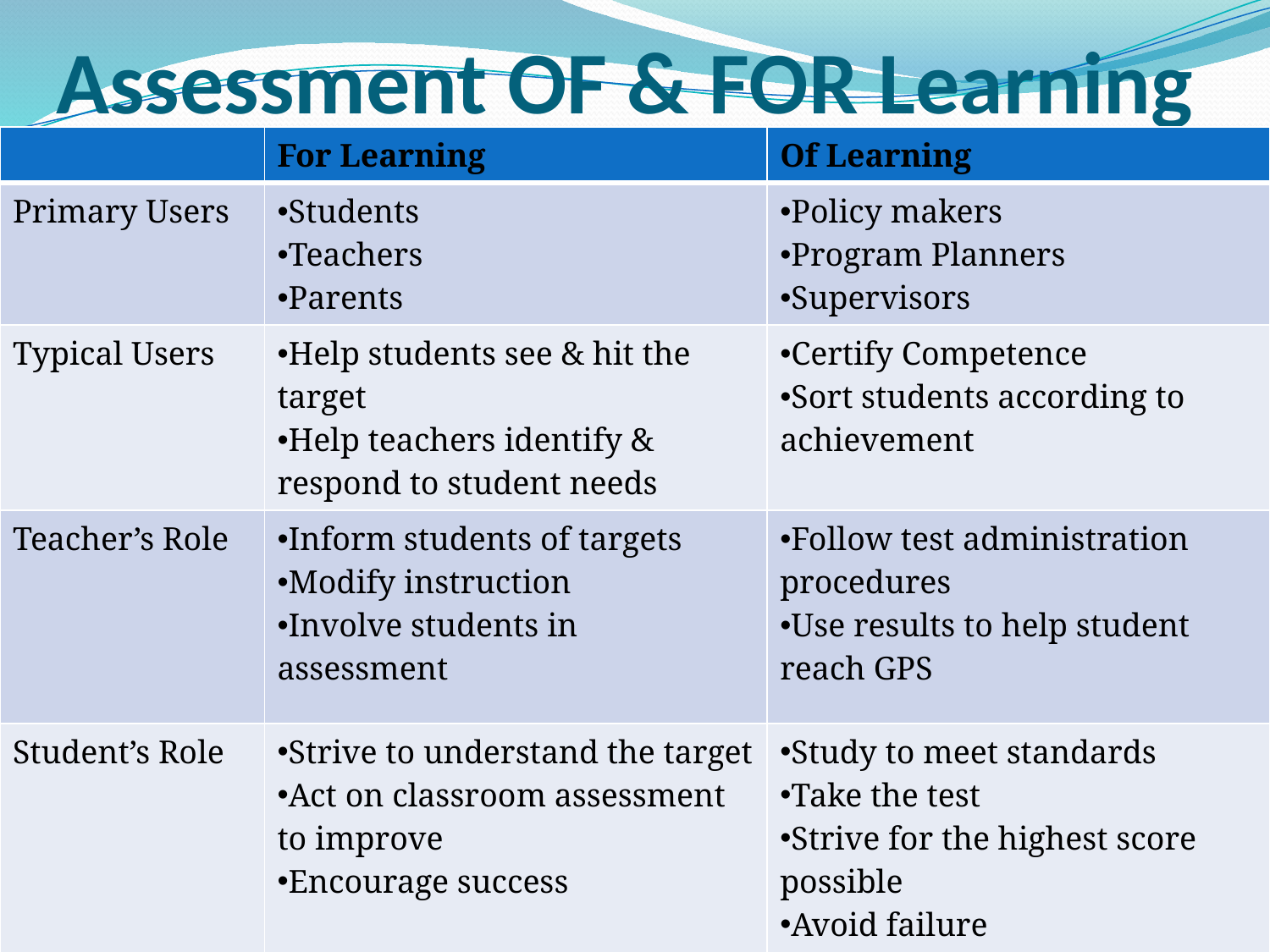

# Assessment OF & FOR Learning
|  | For Learning | Of Learning |
| --- | --- | --- |
| Primary Users | Students Teachers Parents | Policy makers Program Planners Supervisors |
| Typical Users | Help students see & hit the target Help teachers identify & respond to student needs | Certify Competence Sort students according to achievement |
| Teacher’s Role | Inform students of targets Modify instruction Involve students in assessment | Follow test administration procedures Use results to help student reach GPS |
| Student’s Role | Strive to understand the target Act on classroom assessment to improve Encourage success | Study to meet standards Take the test Strive for the highest score possible Avoid failure |